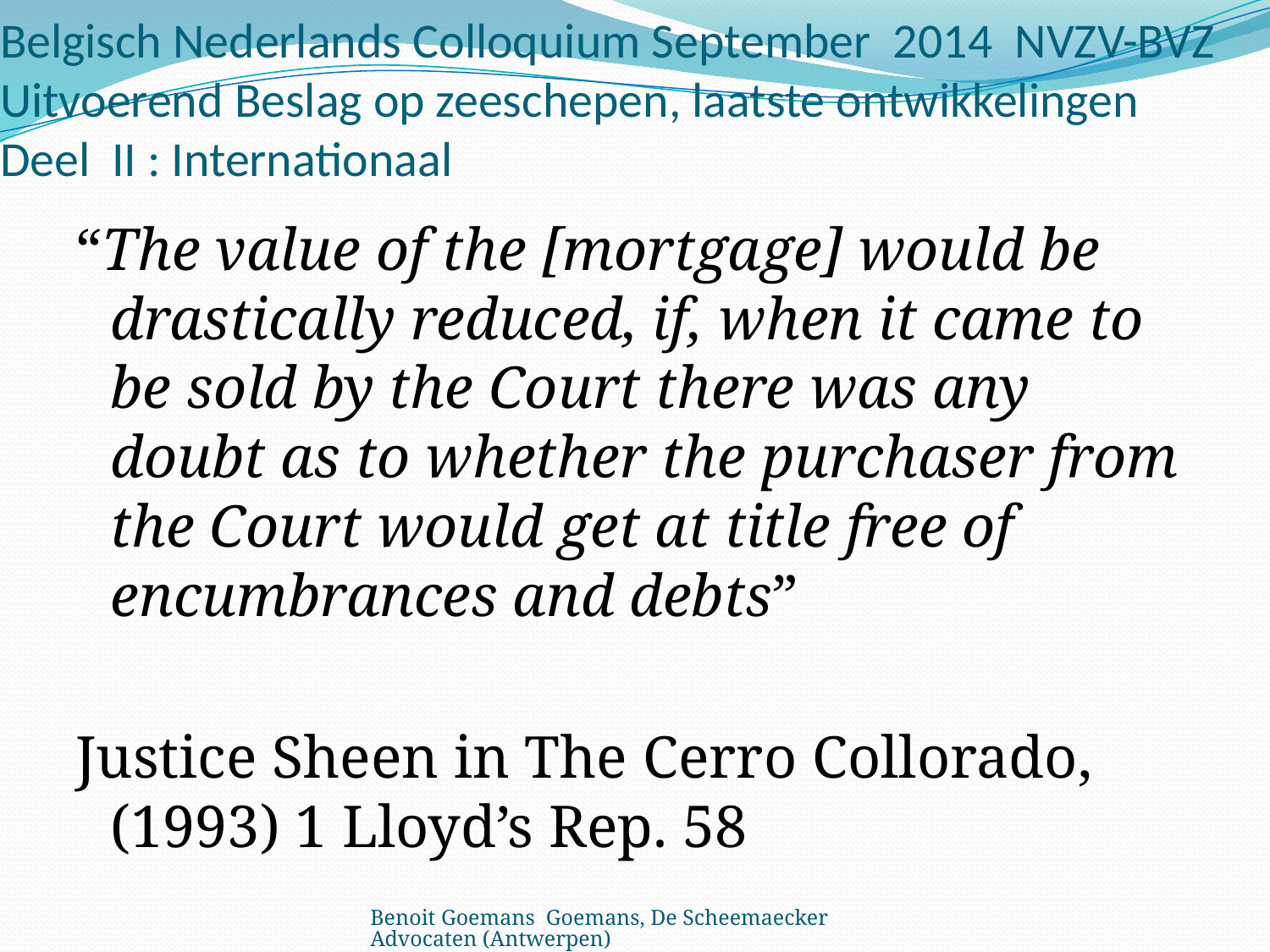

# Belgisch Nederlands Colloquium September  2014  NVZV-BVZ Uitvoerend Beslag op zeeschepen, laatste ontwikkelingen Deel  II : Internationaal
“The value of the [mortgage] would be drastically reduced, if, when it came to be sold by the Court there was any doubt as to whether the purchaser from the Court would get at title free of encumbrances and debts”

Justice Sheen in The Cerro Collorado, (1993) 1 Lloyd’s Rep. 58

Benoit Goemans  Goemans, De Scheemaecker Advocaten (Antwerpen)